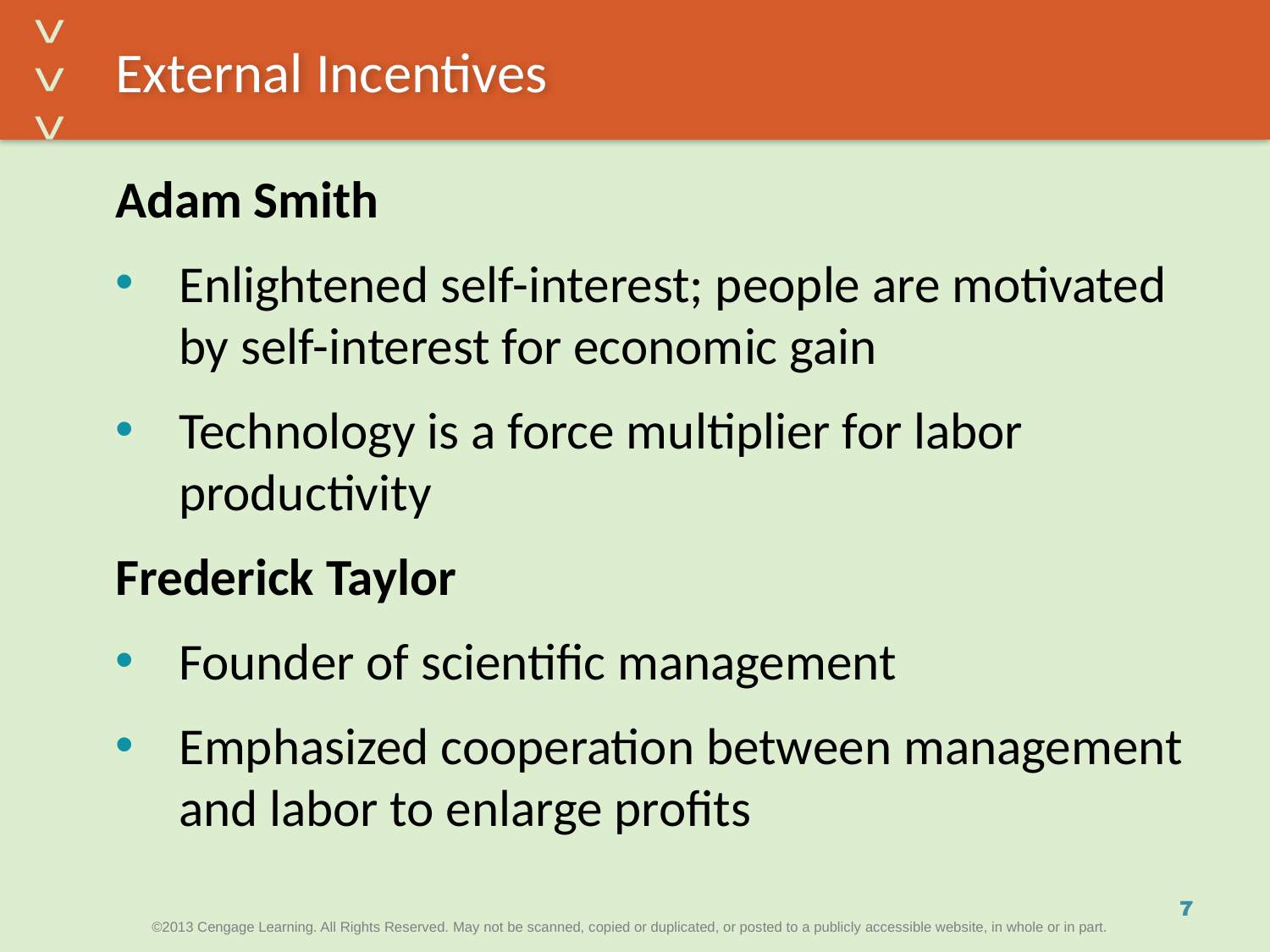

# External Incentives
Adam Smith
Enlightened self-interest; people are motivated by self-interest for economic gain
Technology is a force multiplier for labor productivity
Frederick Taylor
Founder of scientific management
Emphasized cooperation between management and labor to enlarge profits

7